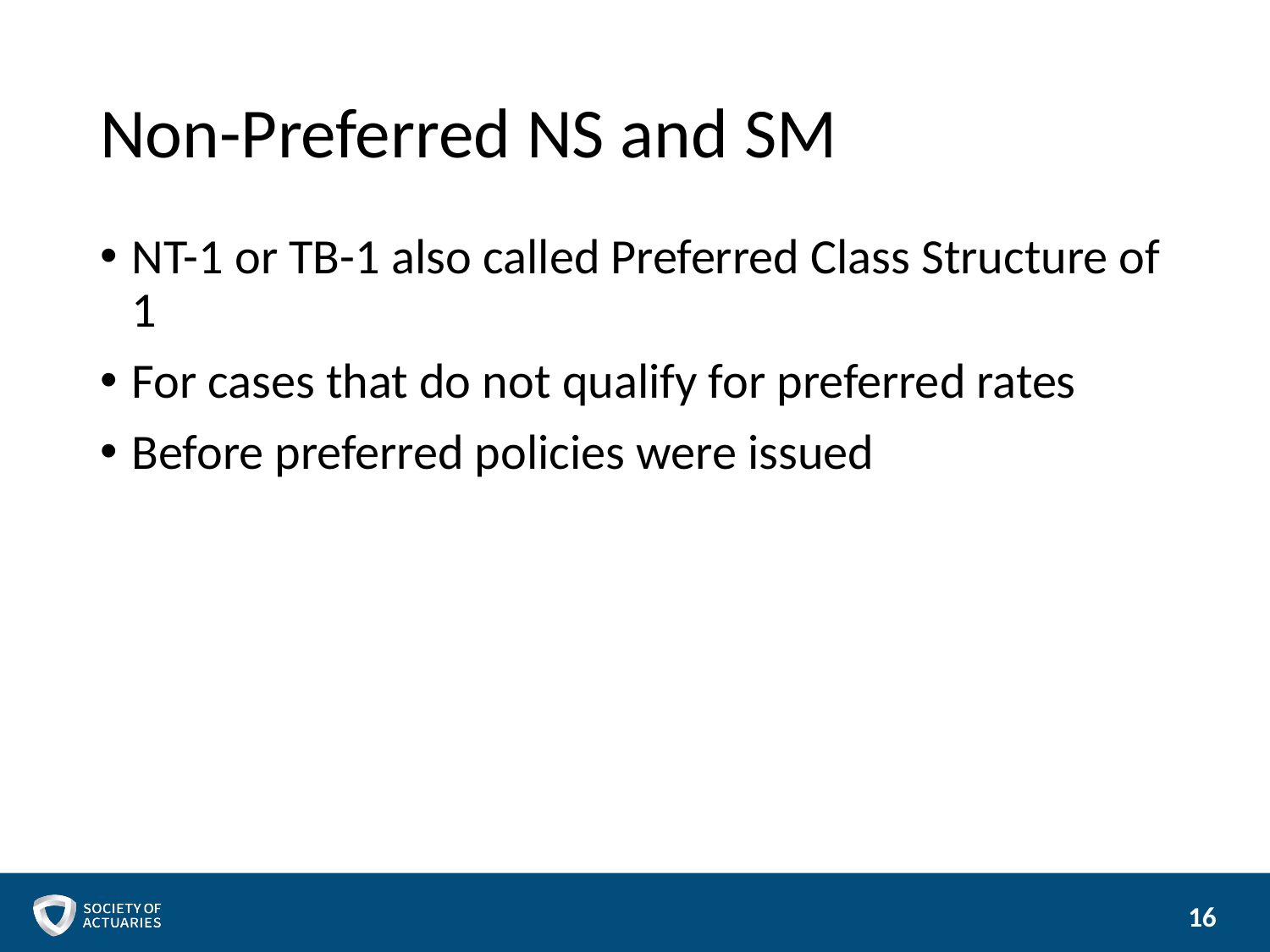

# Non-Preferred NS and SM
NT-1 or TB-1 also called Preferred Class Structure of 1
For cases that do not qualify for preferred rates
Before preferred policies were issued
16